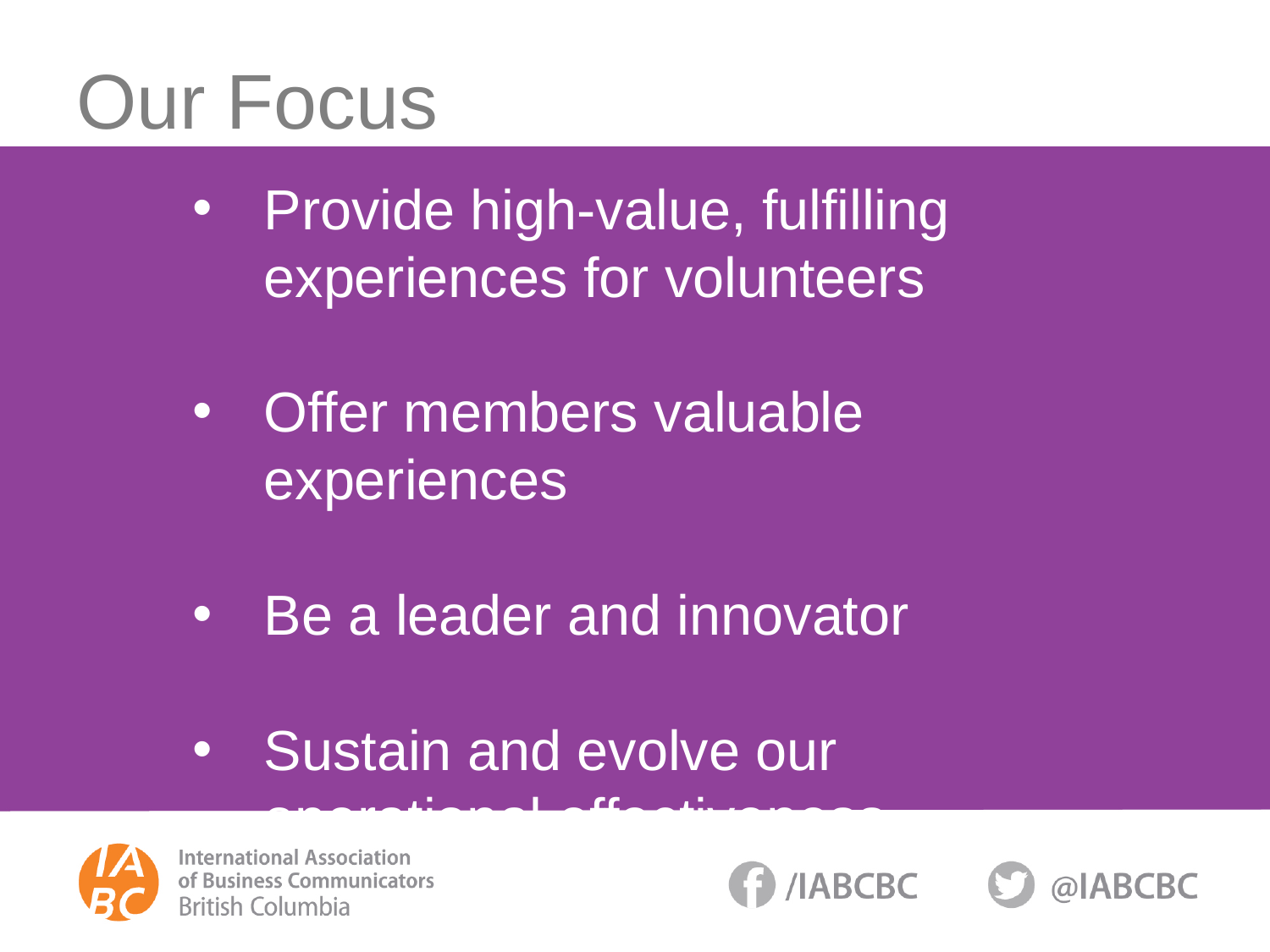

# Our Focus
Provide high-value, fulfilling experiences for volunteers

Offer members valuable experiences

Be a leader and innovator

Sustain and evolve our operational effectiveness